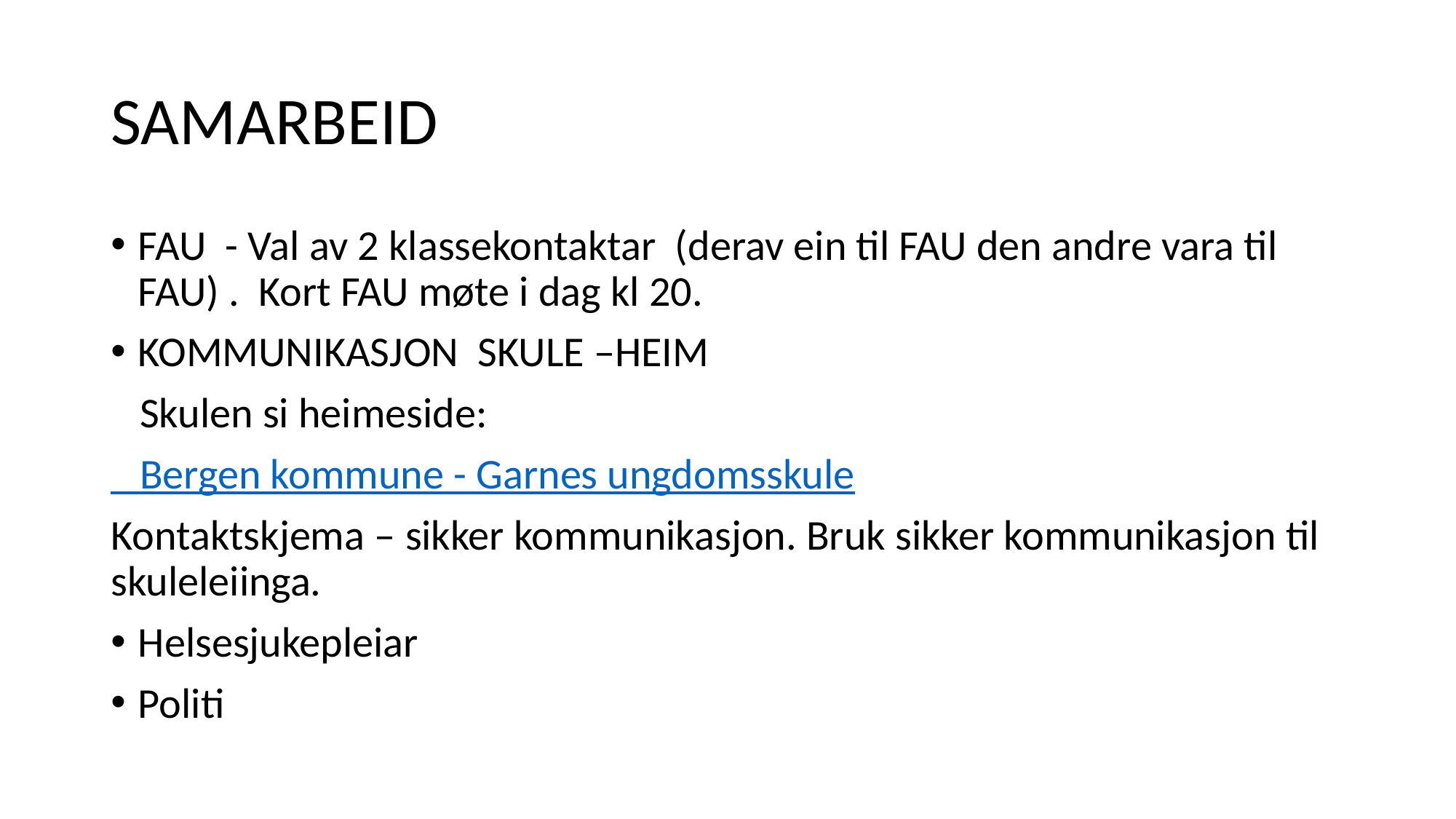

# SAMARBEID
FAU  - Val av 2 klassekontaktar  (derav ein til FAU den andre vara til FAU) .  Kort FAU møte i dag kl 20.
KOMMUNIKASJON  SKULE –HEIM
   Skulen si heimeside:
   Bergen kommune - Garnes ungdomsskule
Kontaktskjema – sikker kommunikasjon. Bruk sikker kommunikasjon til skuleleiinga.
Helsesjukepleiar
Politi